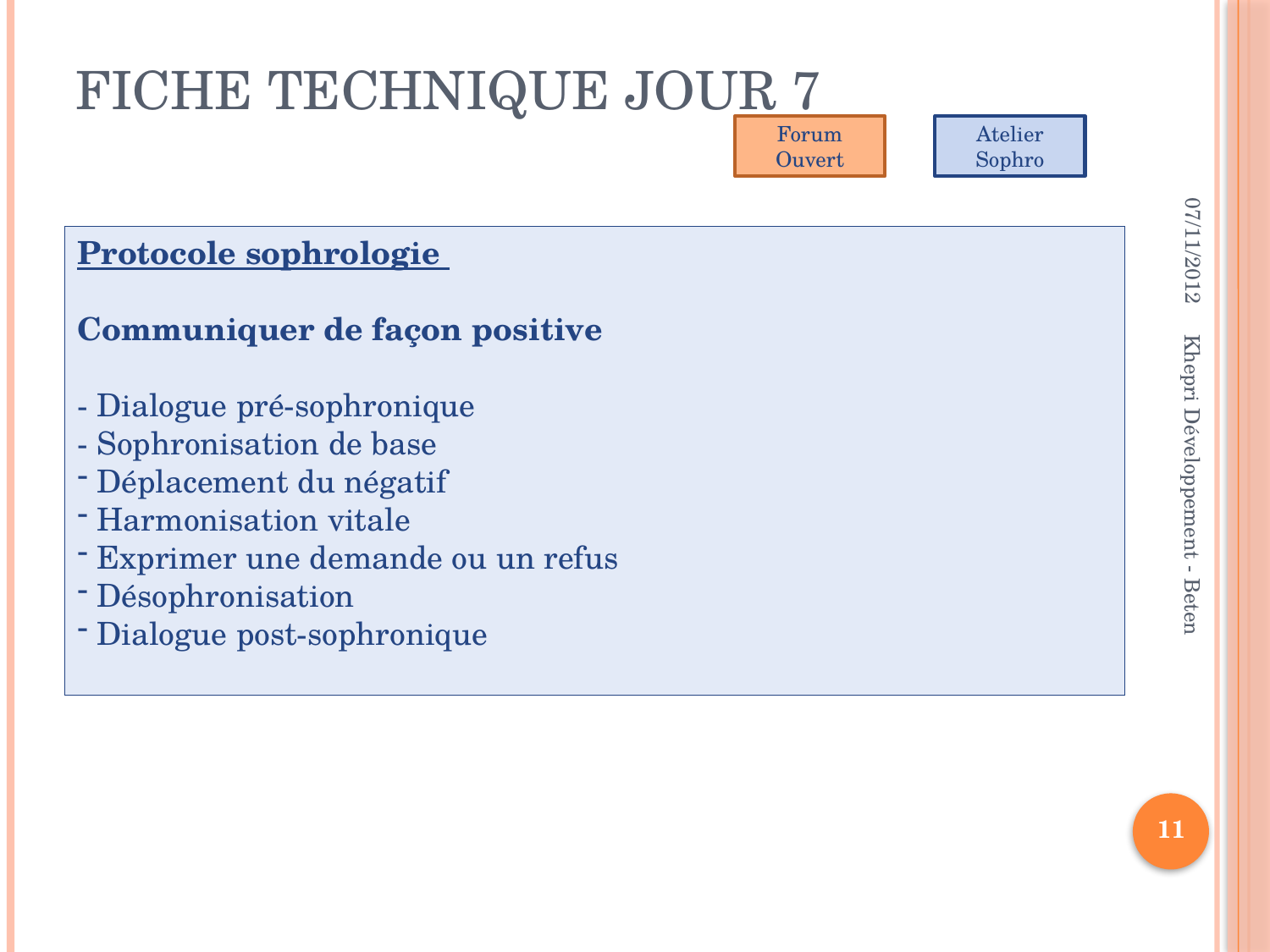

# Fiche technique jour 7
Forum Ouvert
Atelier Sophro
07/11/2012
Protocole sophrologie

Communiquer de façon positive

- Dialogue pré-sophronique
- Sophronisation de base
 Déplacement du négatif
 Harmonisation vitale
 Exprimer une demande ou un refus
 Désophronisation
 Dialogue post-sophronique

Khepri Développement - Beten
11